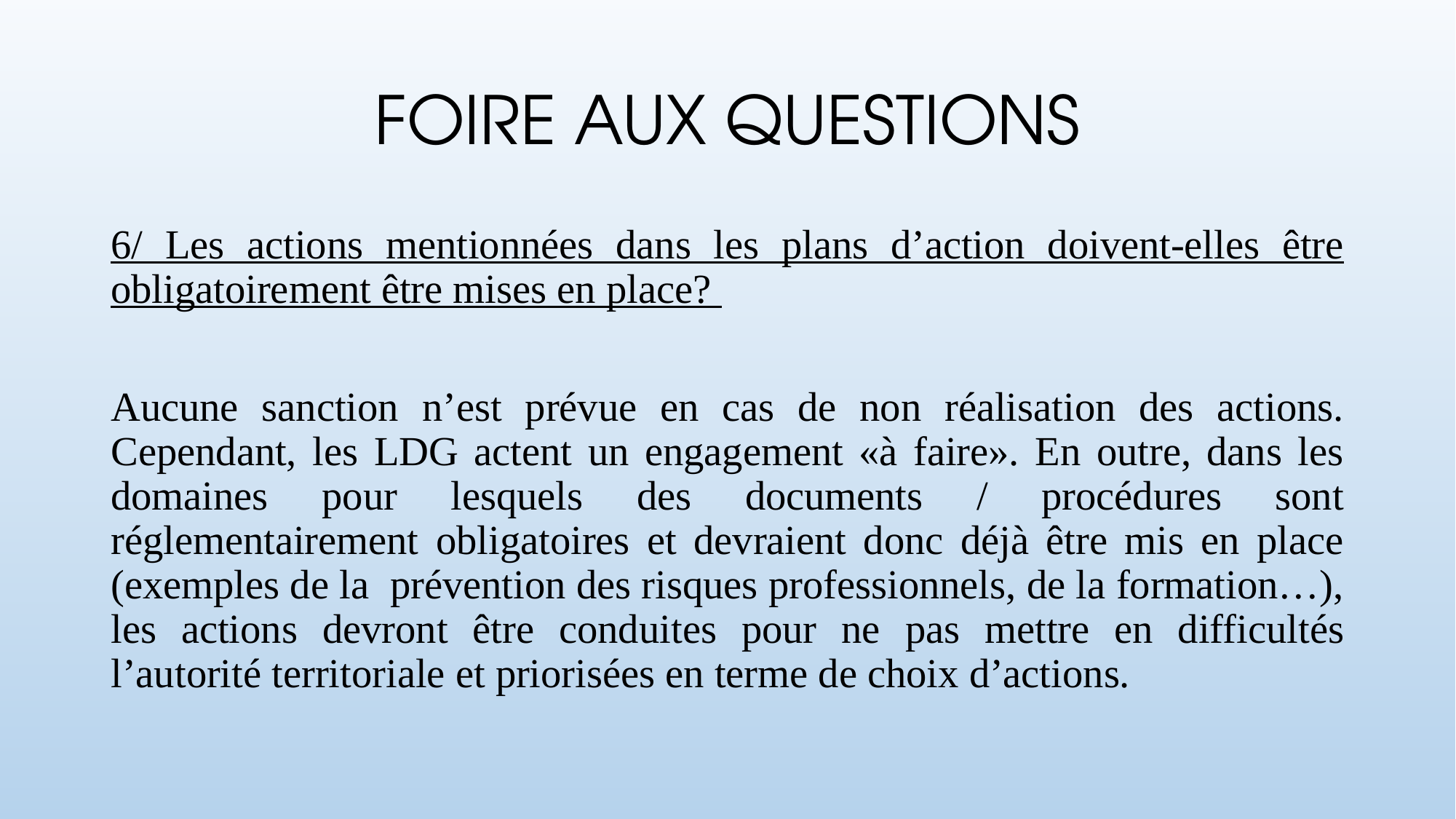

# FOIRE AUX QUESTIONS
6/ Les actions mentionnées dans les plans d’action doivent-elles être obligatoirement être mises en place?

Aucune sanction n’est prévue en cas de non réalisation des actions. Cependant, les LDG actent un engagement «à faire». En outre, dans les domaines pour lesquels des documents / procédures sont réglementairement obligatoires et devraient donc déjà être mis en place (exemples de la  prévention des risques professionnels, de la formation…), les actions devront être conduites pour ne pas mettre en difficultés l’autorité territoriale et priorisées en terme de choix d’actions.